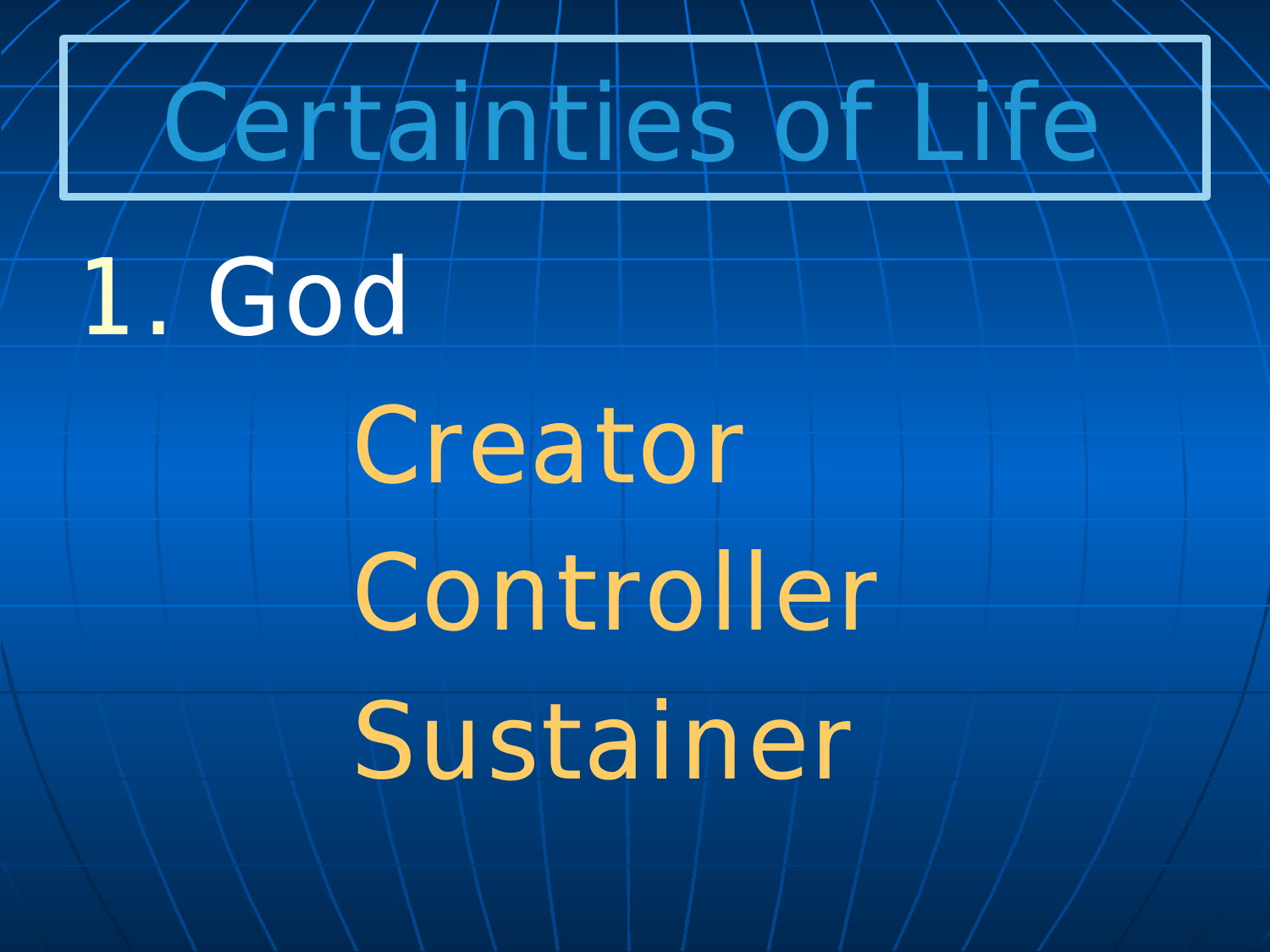

# Certainties of Life
 God
         Creator
         Controller
         Sustainer